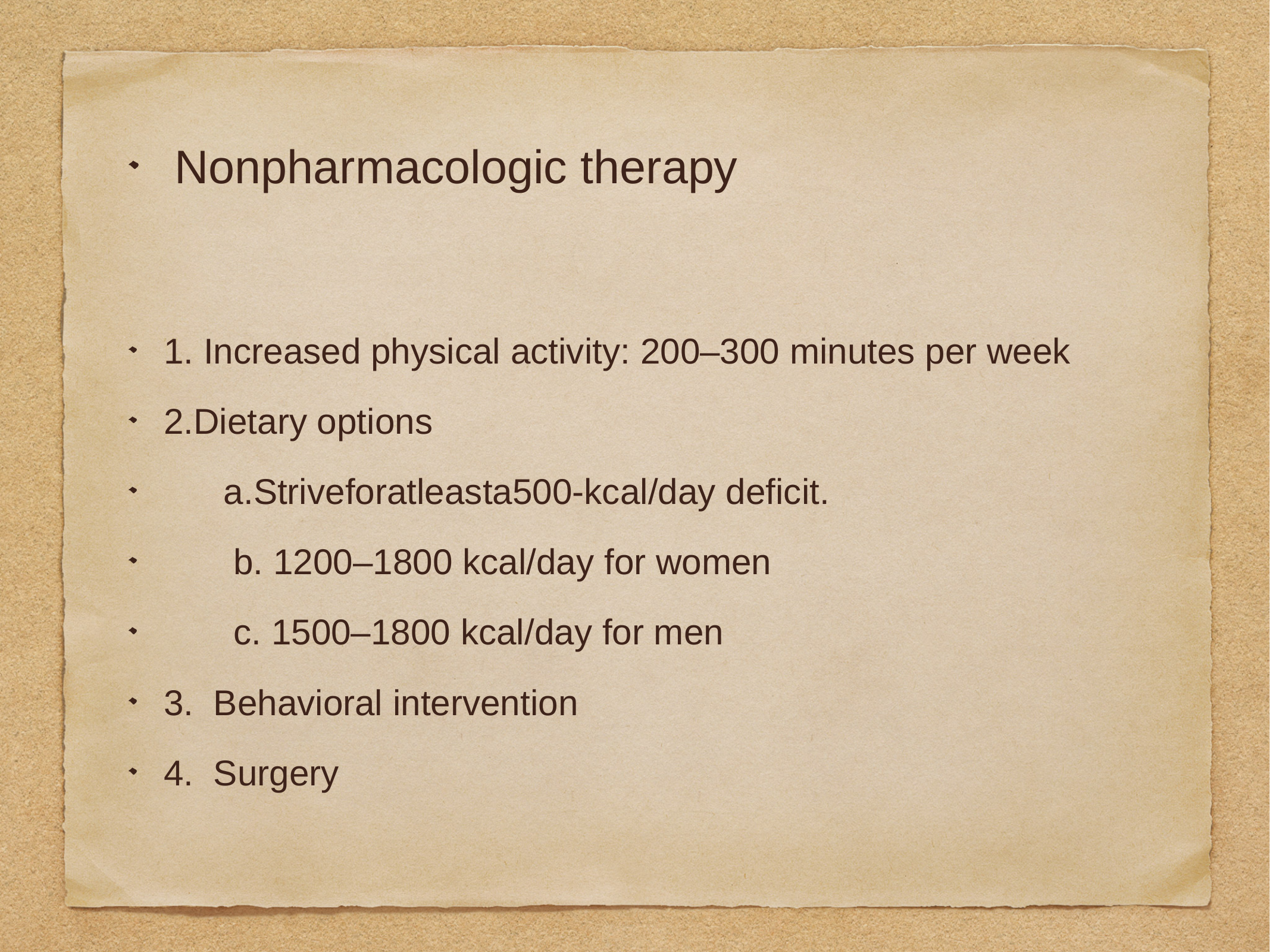

# Nonpharmacologic therapy
1. Increased physical activity: 200–300 minutes per week
2.Dietary options
      a.Striveforatleasta500-kcal/day deficit.
       b. 1200–1800 kcal/day for women
       c. 1500–1800 kcal/day for men
3.  Behavioral intervention
4.  Surgery